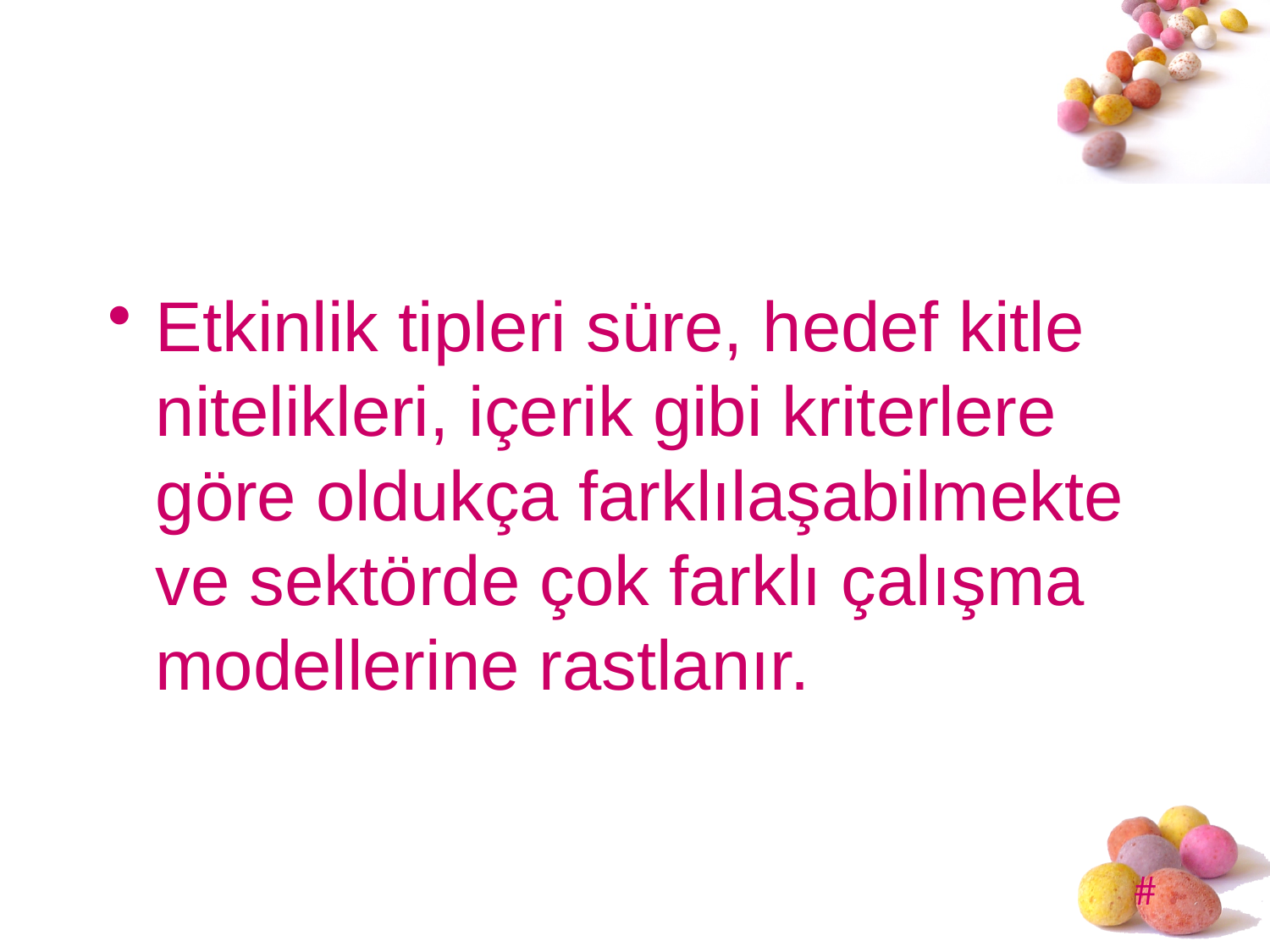

#
Etkinlik tipleri süre, hedef kitle nitelikleri, içerik gibi kriterlere göre oldukça farklılaşabilmekte ve sektörde çok farklı çalışma modellerine rastlanır.